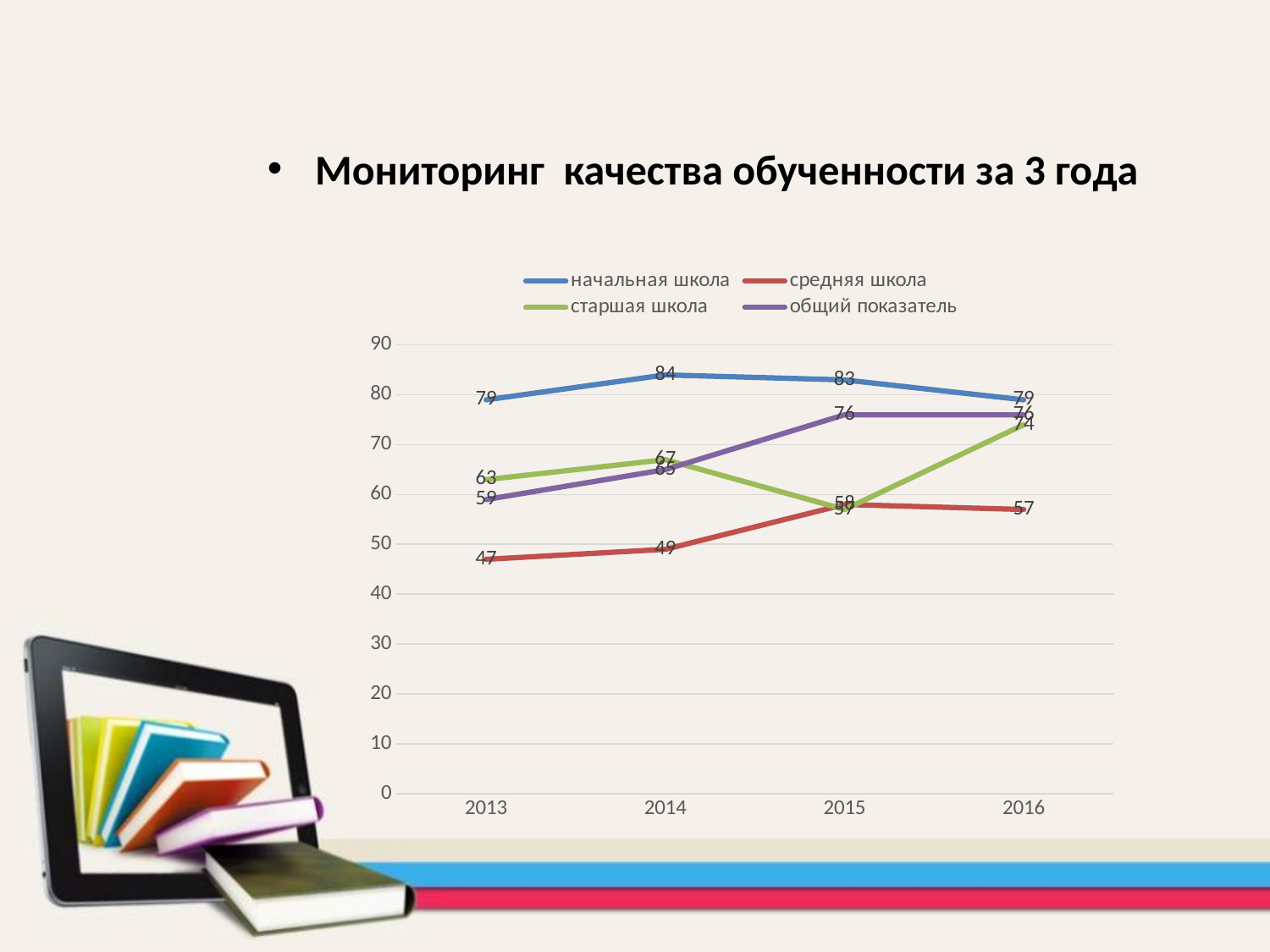

Мониторинг  качества обученности за 3 года

### Chart

| Category | начальная школа | средняя школа | старшая школа | общий показатель |
|---|---|---|---|---|
| 2013 | 79.0 | 47.0 | 63.0 | 59.0 |
| 2014 | 84.0 | 49.0 | 67.0 | 65.0 |
| 2015 | 83.0 | 58.0 | 57.0 | 76.0 |
| 2016 | 79.0 | 57.0 | 74.0 | 76.0 |